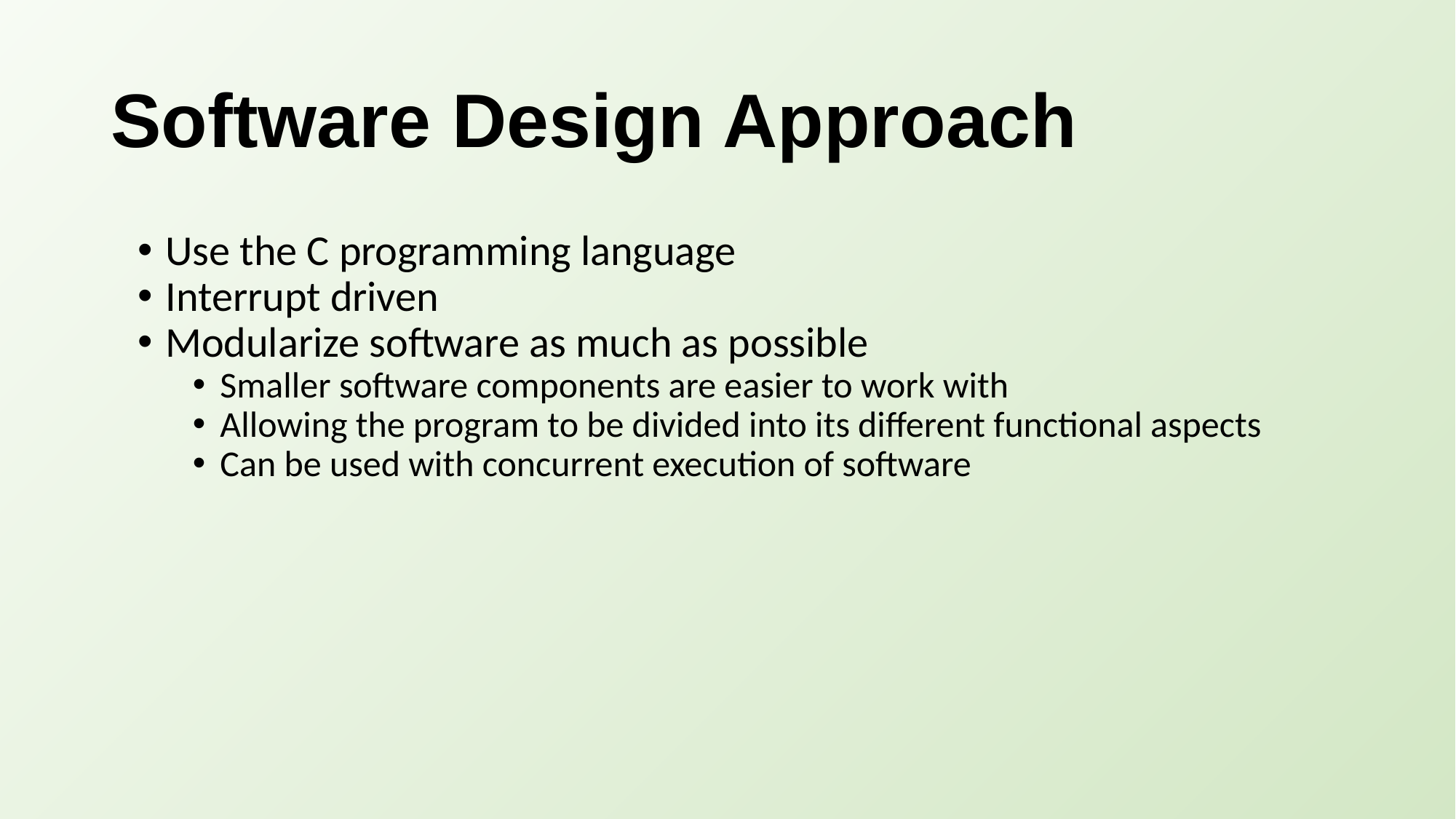

# Software Design Approach
Use the C programming language
Interrupt driven
Modularize software as much as possible
Smaller software components are easier to work with
Allowing the program to be divided into its different functional aspects
Can be used with concurrent execution of software